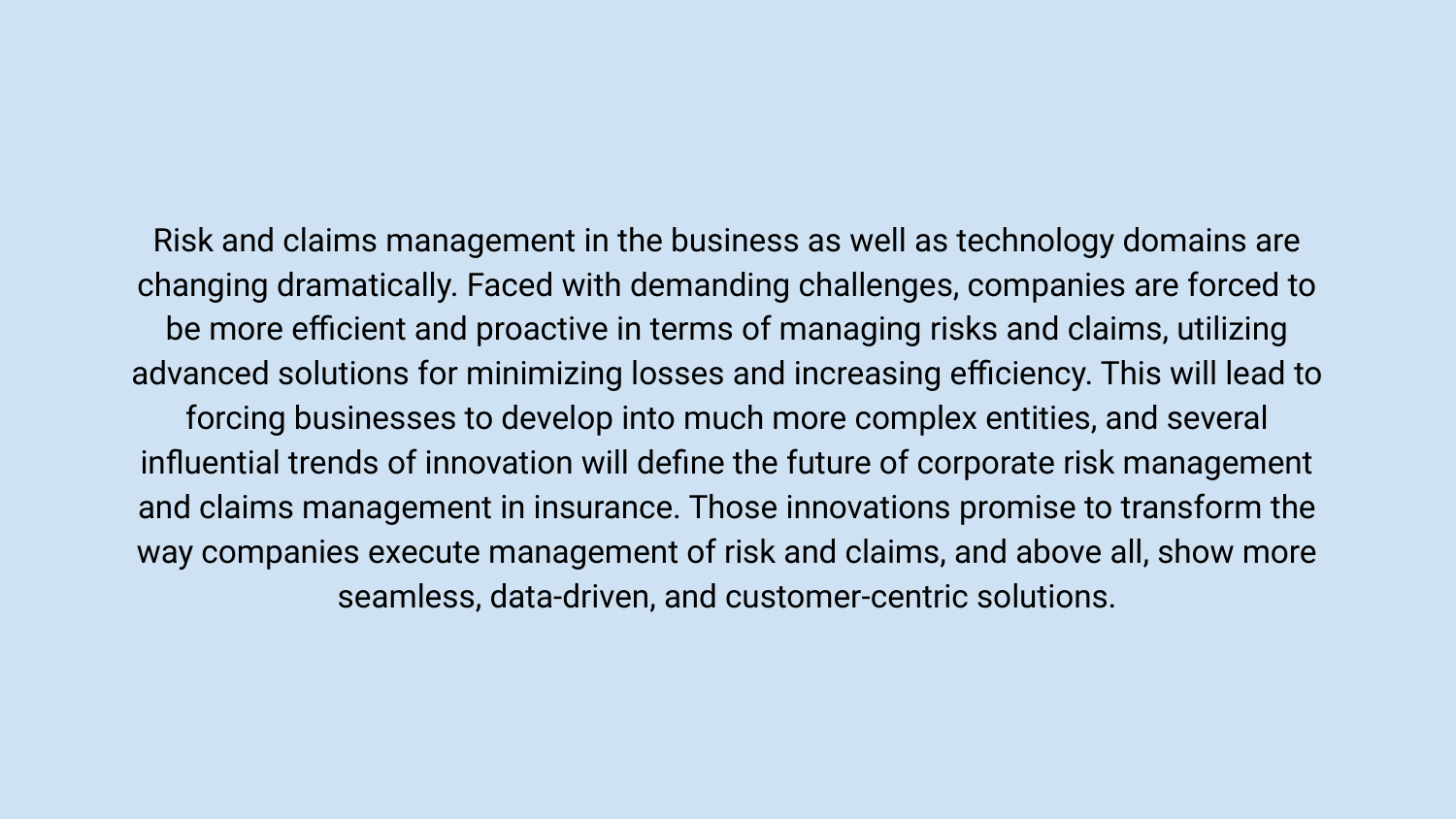

Risk and claims management in the business as well as technology domains are changing dramatically. Faced with demanding challenges, companies are forced to be more efficient and proactive in terms of managing risks and claims, utilizing advanced solutions for minimizing losses and increasing efficiency. This will lead to forcing businesses to develop into much more complex entities, and several influential trends of innovation will define the future of corporate risk management and claims management in insurance. Those innovations promise to transform the way companies execute management of risk and claims, and above all, show more seamless, data-driven, and customer-centric solutions.